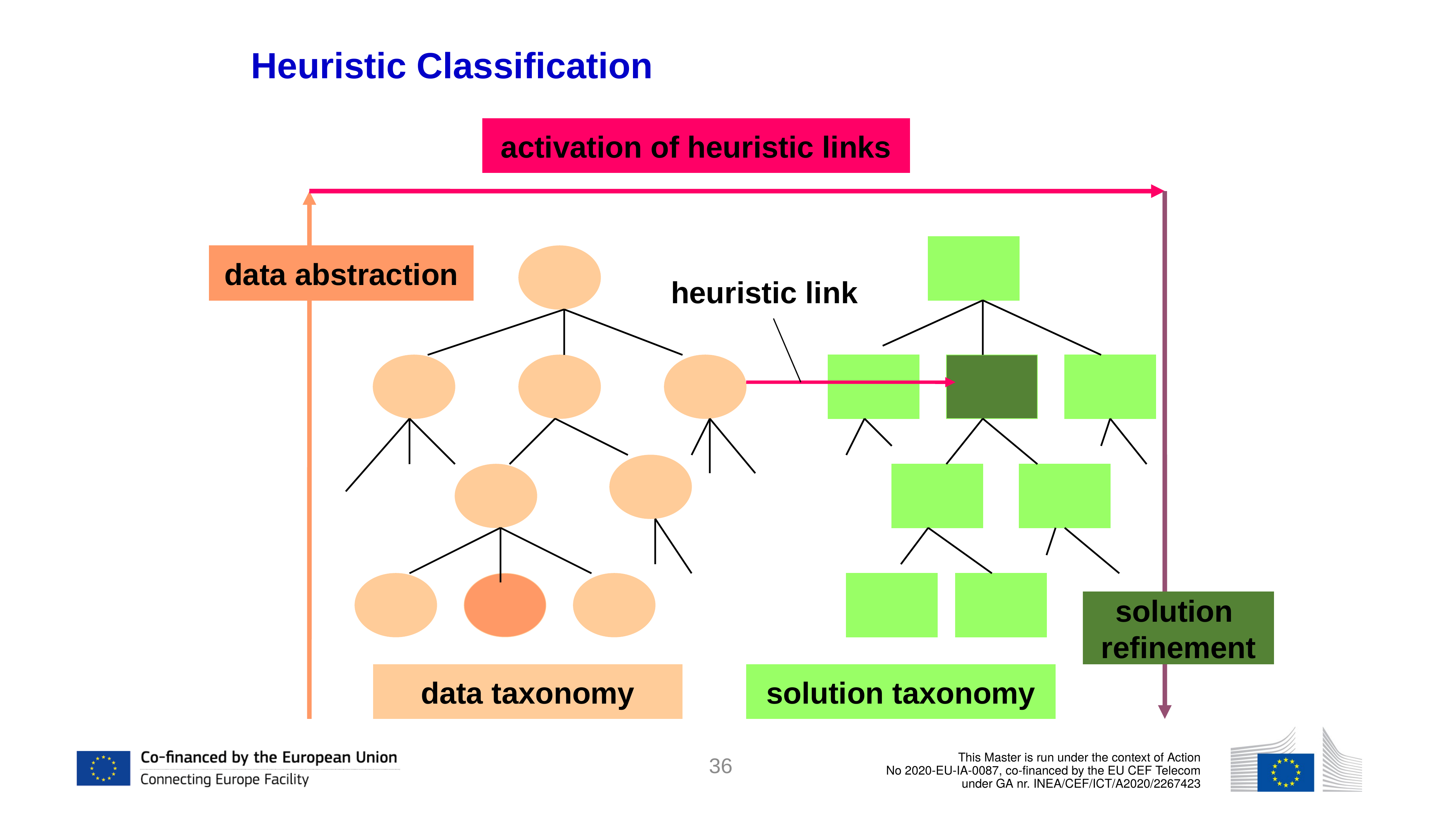

Heuristic Classification
activation of heuristic links

data abstraction

heuristic link

solution
refinement
data taxonomy
solution taxonomy
36